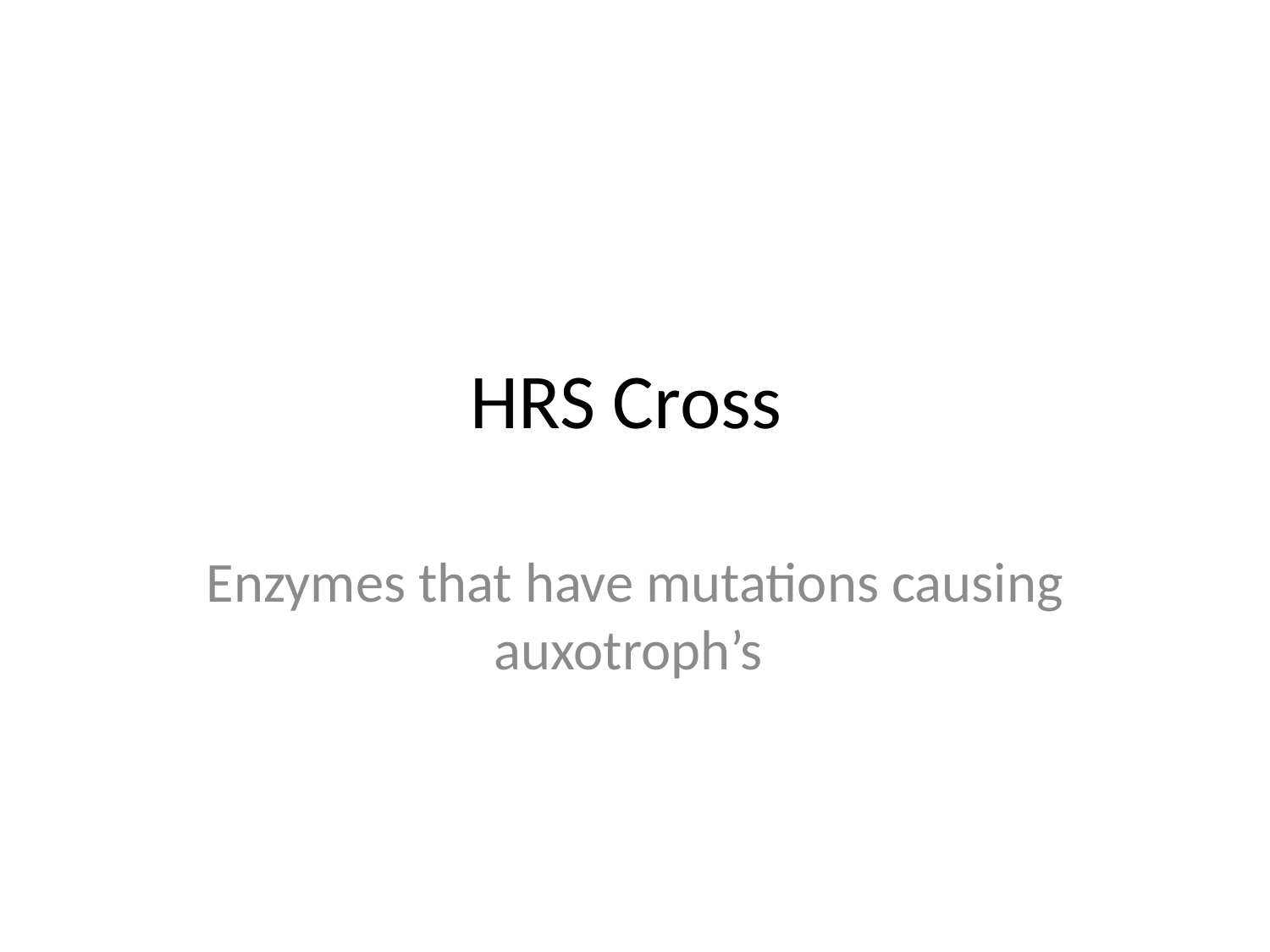

# HRS Cross
Enzymes that have mutations causing auxotroph’s